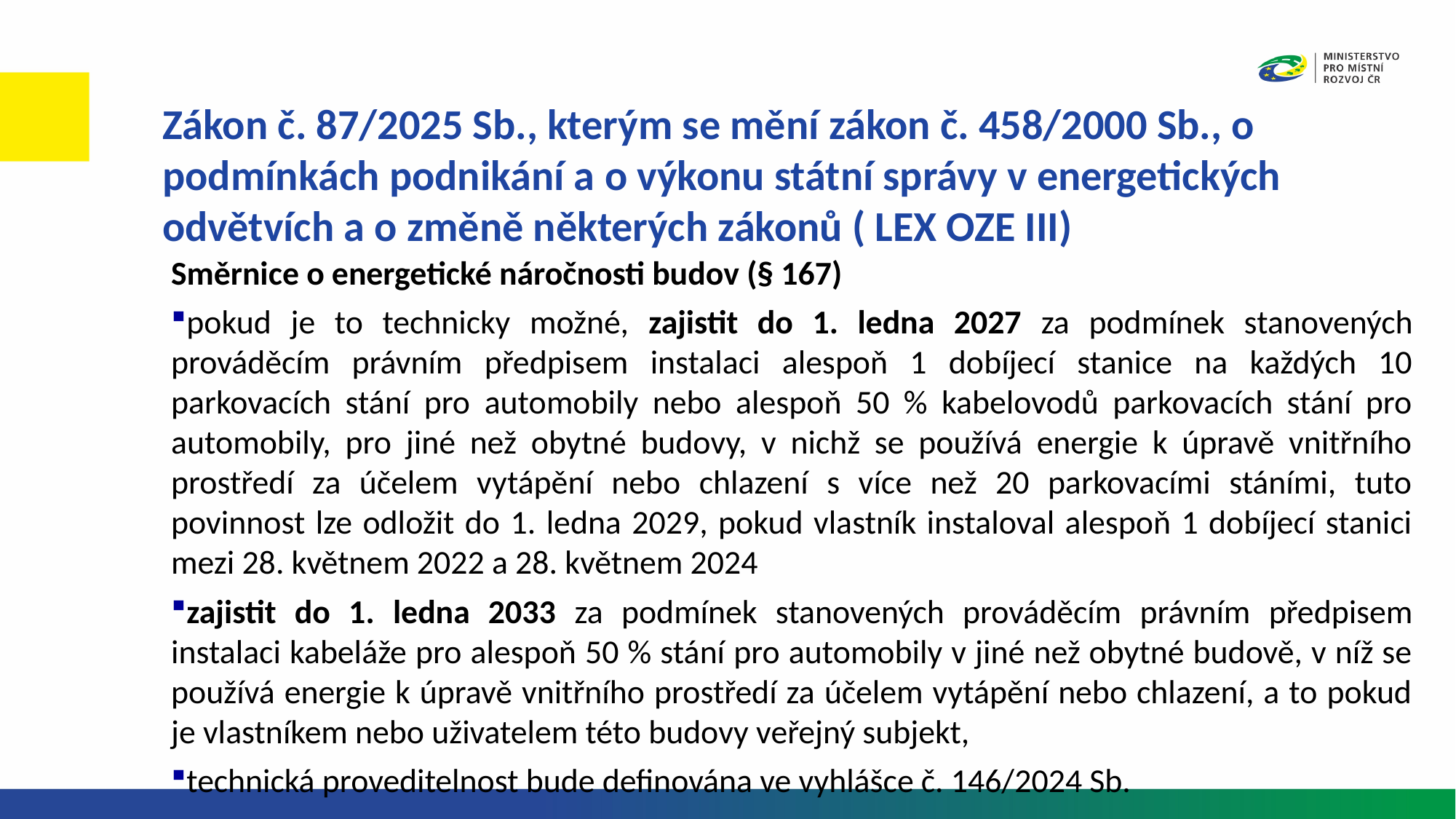

Zákon č. 87/2025 Sb., kterým se mění zákon č. 458/2000 Sb., o podmínkách podnikání a o výkonu státní správy v energetických odvětvích a o změně některých zákonů ( LEX OZE III)
Směrnice o energetické náročnosti budov (§ 167)
pokud je to technicky možné, zajistit do 1. ledna 2027 za podmínek stanovených prováděcím právním předpisem instalaci alespoň 1 dobíjecí stanice na každých 10 parkovacích stání pro automobily nebo alespoň 50 % kabelovodů parkovacích stání pro automobily, pro jiné než obytné budovy, v nichž se používá energie k úpravě vnitřního prostředí za účelem vytápění nebo chlazení s více než 20 parkovacími stáními, tuto povinnost lze odložit do 1. ledna 2029, pokud vlastník instaloval alespoň 1 dobíjecí stanici mezi 28. květnem 2022 a 28. květnem 2024
zajistit do 1. ledna 2033 za podmínek stanovených prováděcím právním předpisem instalaci kabeláže pro alespoň 50 % stání pro automobily v jiné než obytné budově, v níž se používá energie k úpravě vnitřního prostředí za účelem vytápění nebo chlazení, a to pokud je vlastníkem nebo uživatelem této budovy veřejný subjekt,
technická proveditelnost bude definována ve vyhlášce č. 146/2024 Sb.